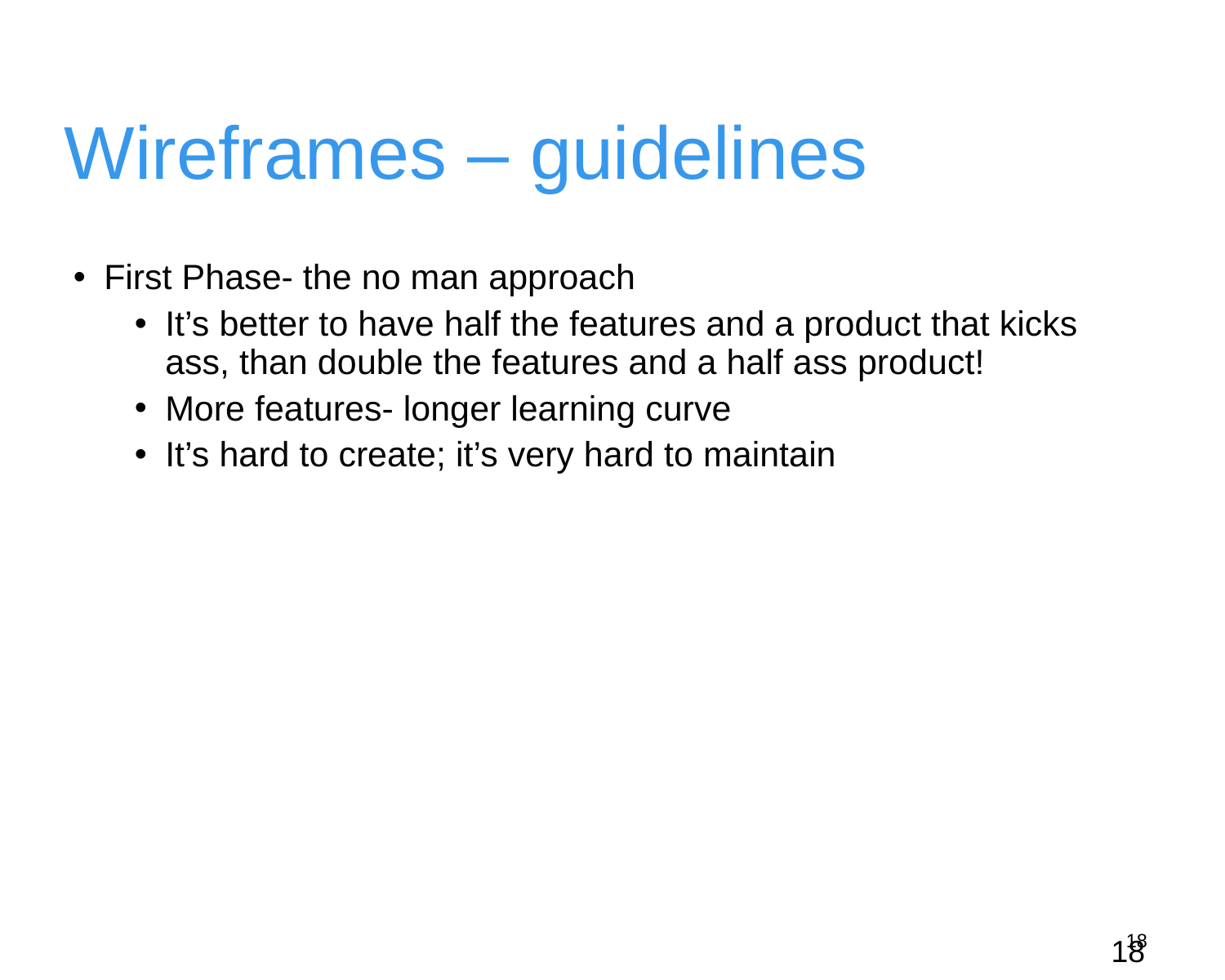

# Wireframes – guidelines
First Phase- the no man approach
It’s better to have half the features and a product that kicks ass, than double the features and a half ass product!
More features- longer learning curve
It’s hard to create; it’s very hard to maintain

18